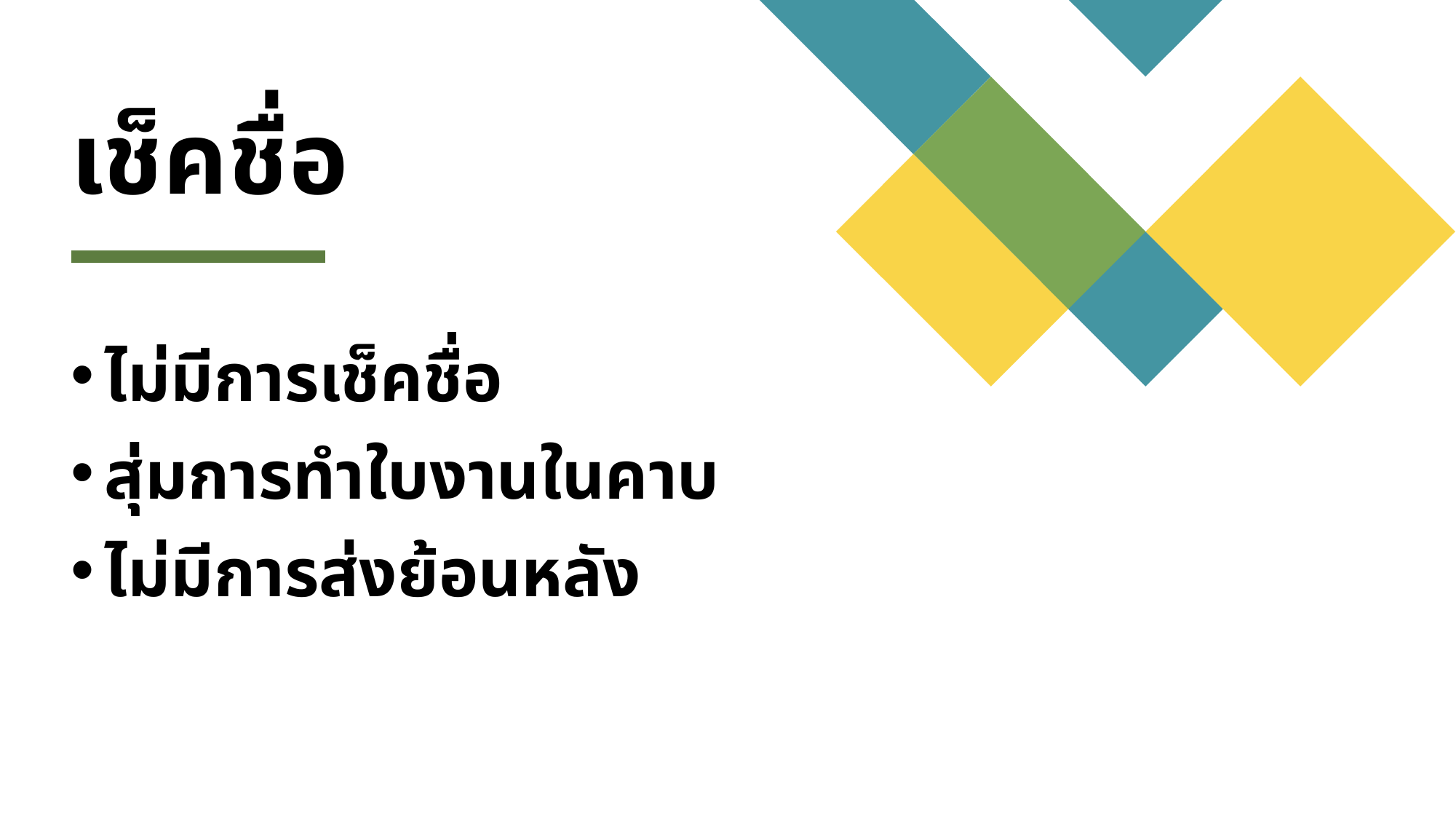

# เช็คชื่อ
ไม่มีการเช็คชื่อ
สุ่มการทำใบงานในคาบ
ไม่มีการส่งย้อนหลัง